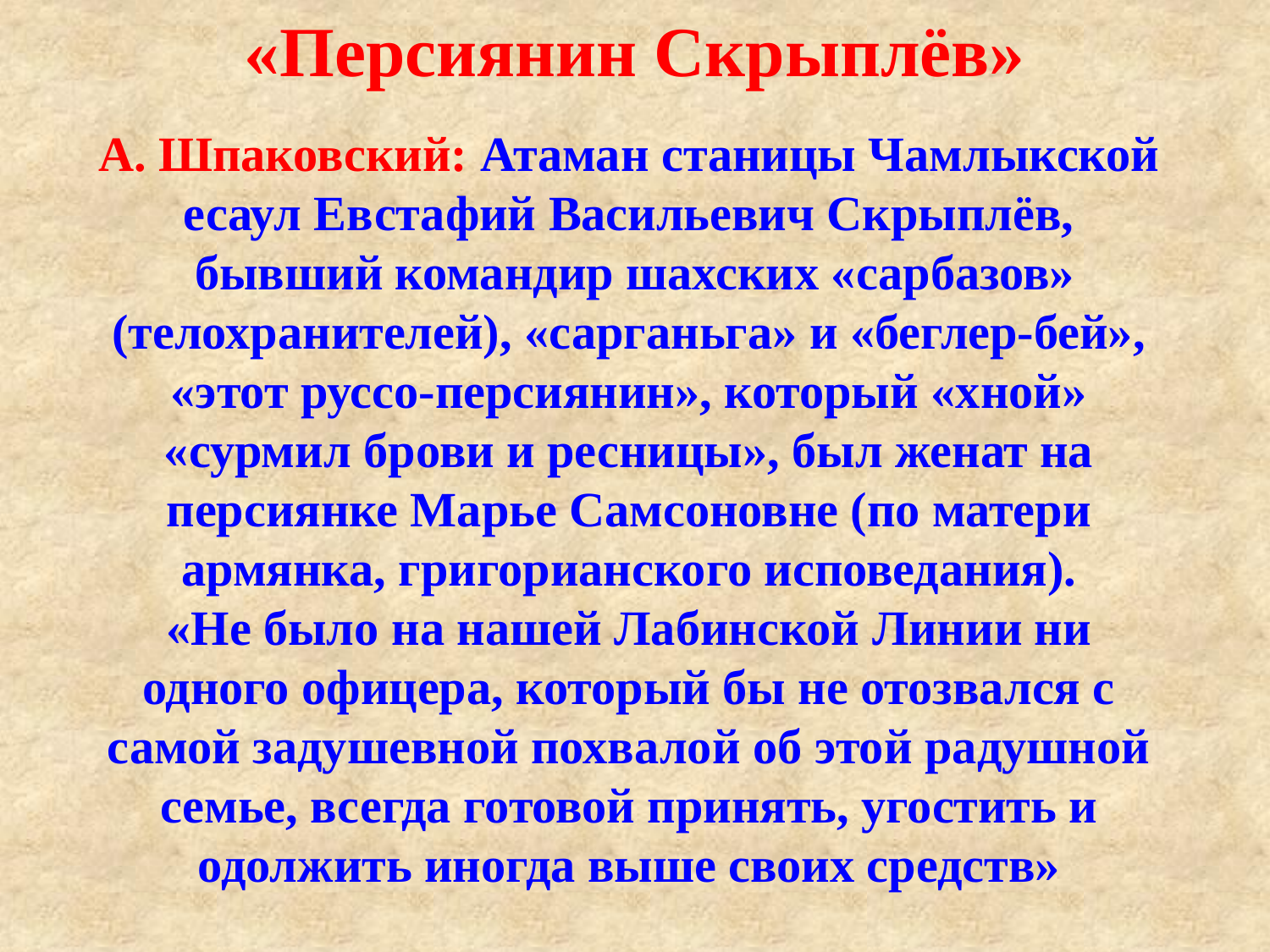

«Персиянин Скрыплёв»
А. Шпаковский: Атаман станицы Чамлыкской
есаул Евстафий Васильевич Скрыплёв,
бывший командир шахских «сарбазов» (телохранителей), «сарганьга» и «беглер-бей»,
«этот руссо-персиянин», который «хной»
«сурмил брови и ресницы», был женат на
персиянке Марье Самсоновне (по матери
армянка, григорианского исповедания).
«Не было на нашей Лабинской Линии ни
одного офицера, который бы не отозвался с
самой задушевной похвалой об этой радушной
семье, всегда готовой принять, угостить и
одолжить иногда выше своих средств»